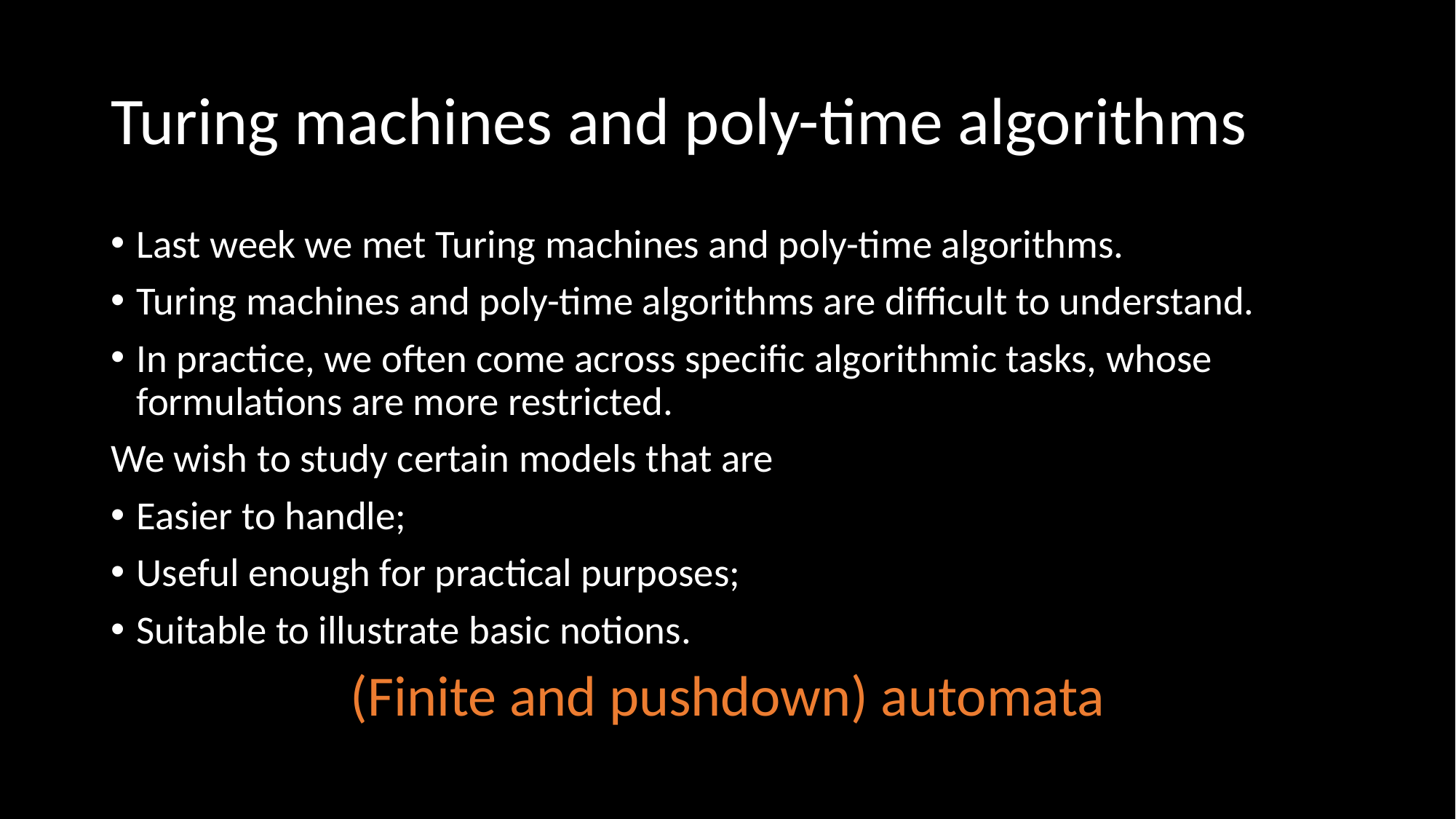

# Turing machines and poly-time algorithms
Last week we met Turing machines and poly-time algorithms.
Turing machines and poly-time algorithms are difficult to understand.
In practice, we often come across specific algorithmic tasks, whose formulations are more restricted.
We wish to study certain models that are
Easier to handle;
Useful enough for practical purposes;
Suitable to illustrate basic notions.
(Finite and pushdown) automata